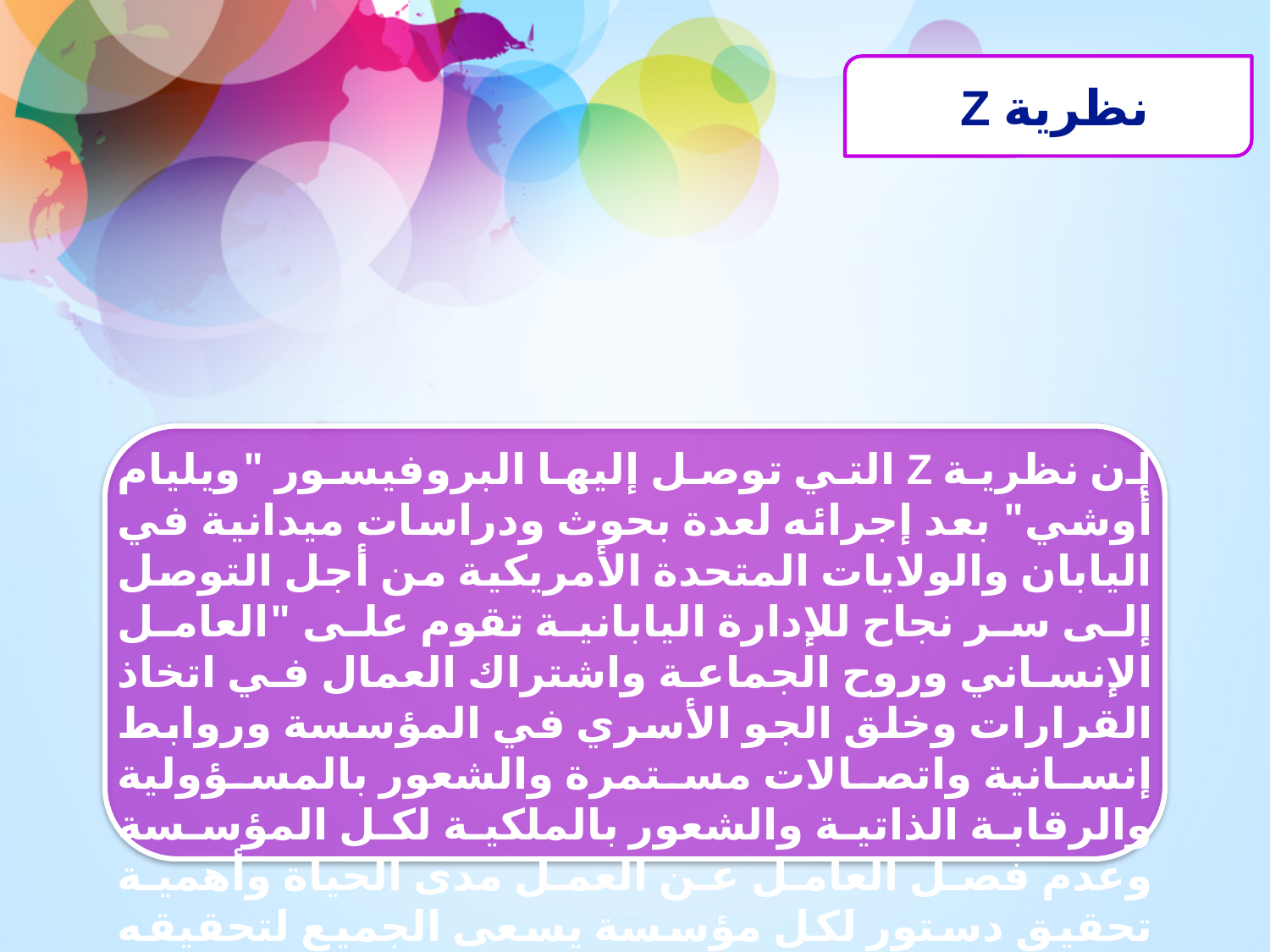

نظرية Z

إن نظرية Z التي توصل إليها البروفيسور "ويليام أوشي" بعد إجرائه لعدة بحوث ودراسات ميدانية في اليابان والولايات المتحدة الأمريكية من أجل التوصل إلى سر نجاح للإدارة اليابانية تقوم على "العامل الإنساني وروح الجماعة واشتراك العمال في اتخاذ القرارات وخلق الجو الأسري في المؤسسة وروابط إنسانية واتصالات مستمرة والشعور بالمسؤولية والرقابة الذاتية والشعور بالملكية لكل المؤسسة وعدم فصل العامل عن العمل مدى الحياة وأهمية تحقيق دستور لكل مؤسسة يسعى الجميع لتحقيقه بالولاء والانتماء والإخلاص"